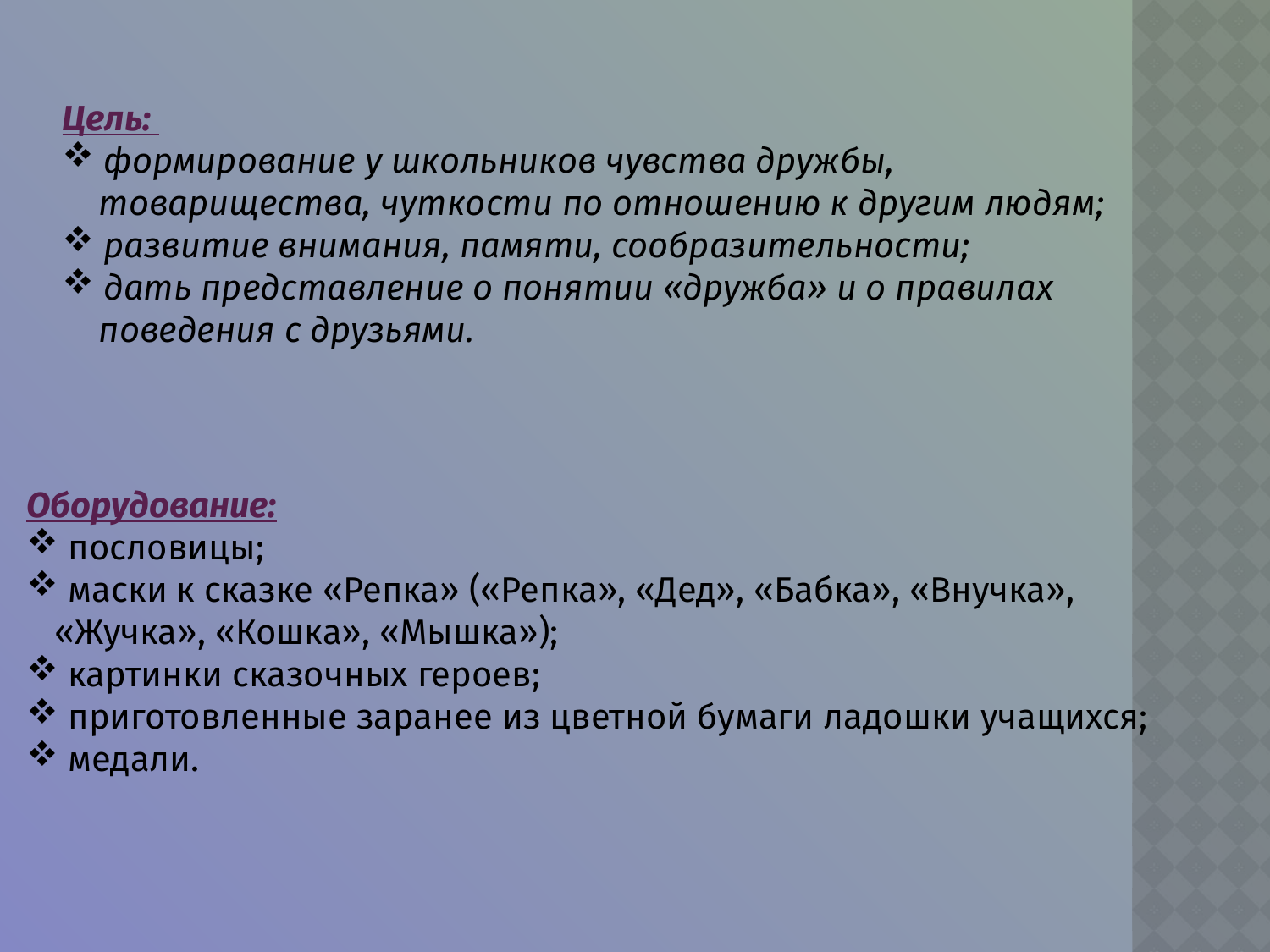

Цель:
 формирование у школьников чувства дружбы,
    товарищества, чуткости по отношению к другим людям;
 развитие внимания, памяти, сообразительности;
 дать представление о понятии «дружба» и о правилах
    поведения с друзьями.

Оборудование:
 пословицы;
 маски к сказке «Репка» («Репка», «Дед», «Бабка», «Внучка»,
   «Жучка», «Кошка», «Мышка»);
 картинки сказочных героев;
 приготовленные заранее из цветной бумаги ладошки учащихся;
 медали.